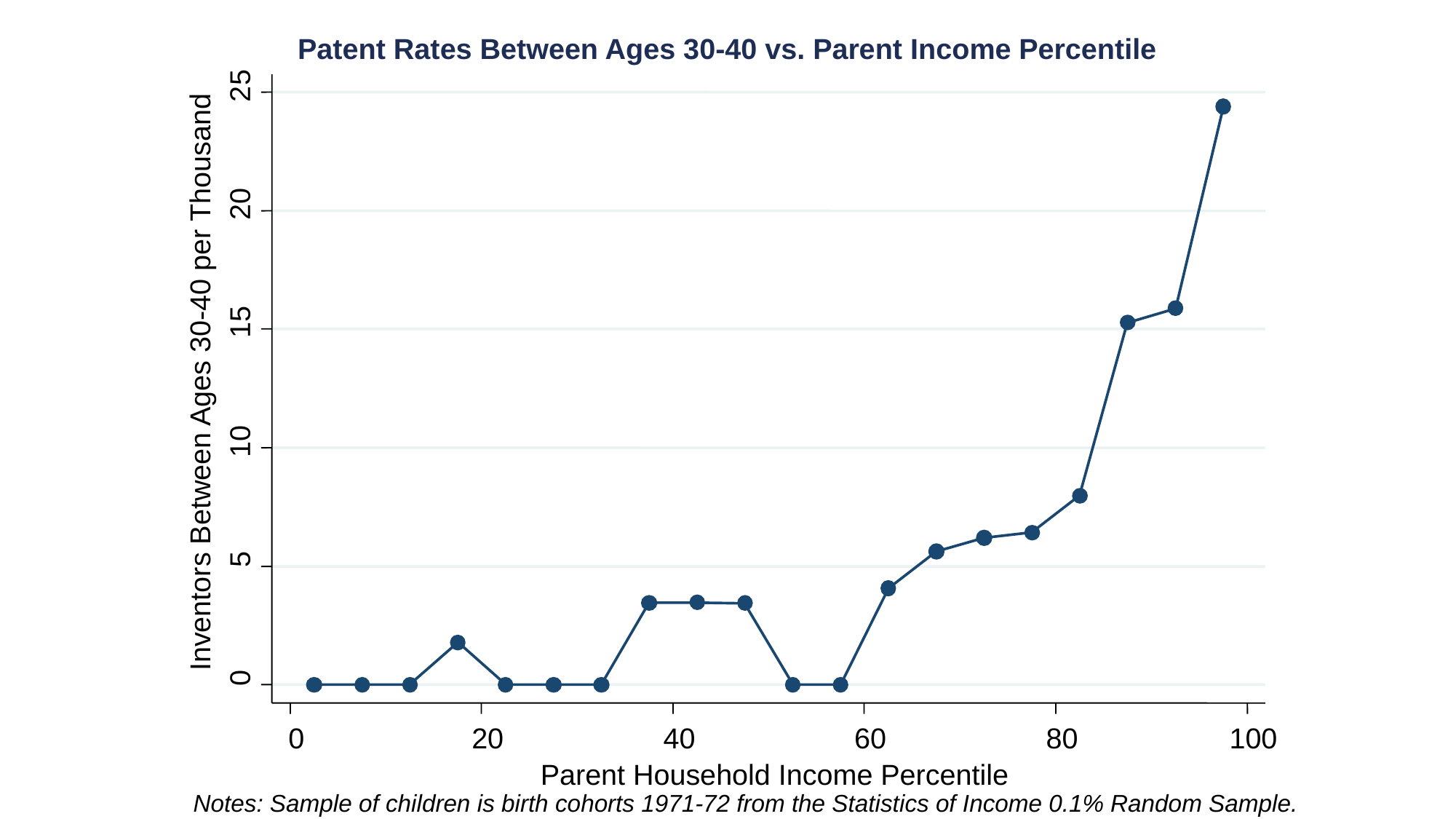

25

20

15

Inventors Between Ages 30-40 per Thousand
10

5

0

0
20
40
60
80
100
Parent Household Income Percentile
Patent Rates Between Ages 30-40 vs. Parent Income Percentile
 Notes: Sample of children is birth cohorts 1971-72 from the Statistics of Income 0.1% Random Sample.